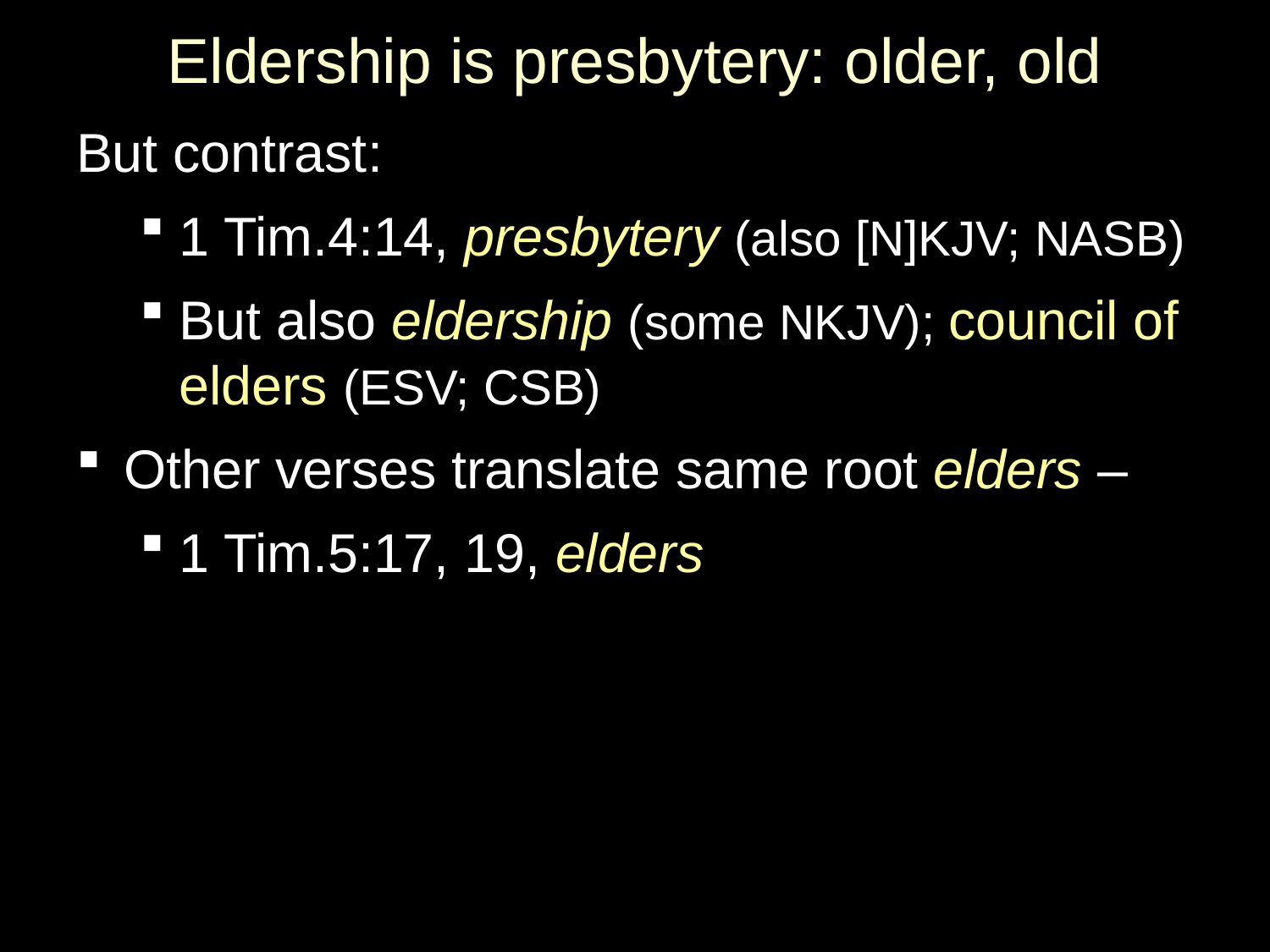

# Eldership is presbytery: older, old
But contrast:
1 Tim.4:14, presbytery (also [N]KJV; NASB)
But also eldership (some NKJV); council of elders (ESV; CSB)
Other verses translate same root elders –
1 Tim.5:17, 19, elders